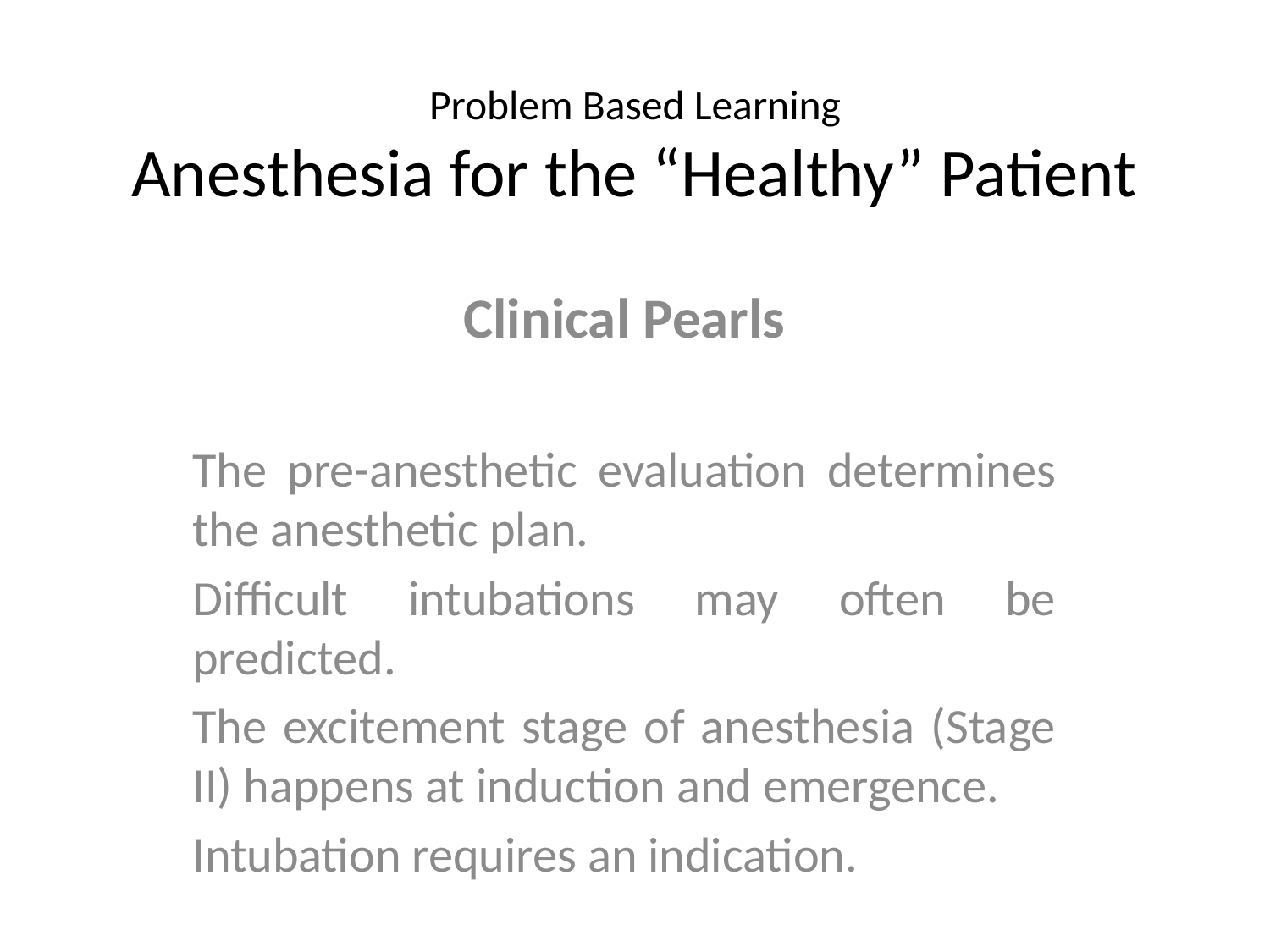

# Problem Based Learning Anesthesia for the “Healthy” Patient
Clinical Pearls

The pre-anesthetic evaluation determines the anesthetic plan.
Difficult intubations may often be predicted.
The excitement stage of anesthesia (Stage II) happens at induction and emergence.
Intubation requires an indication.